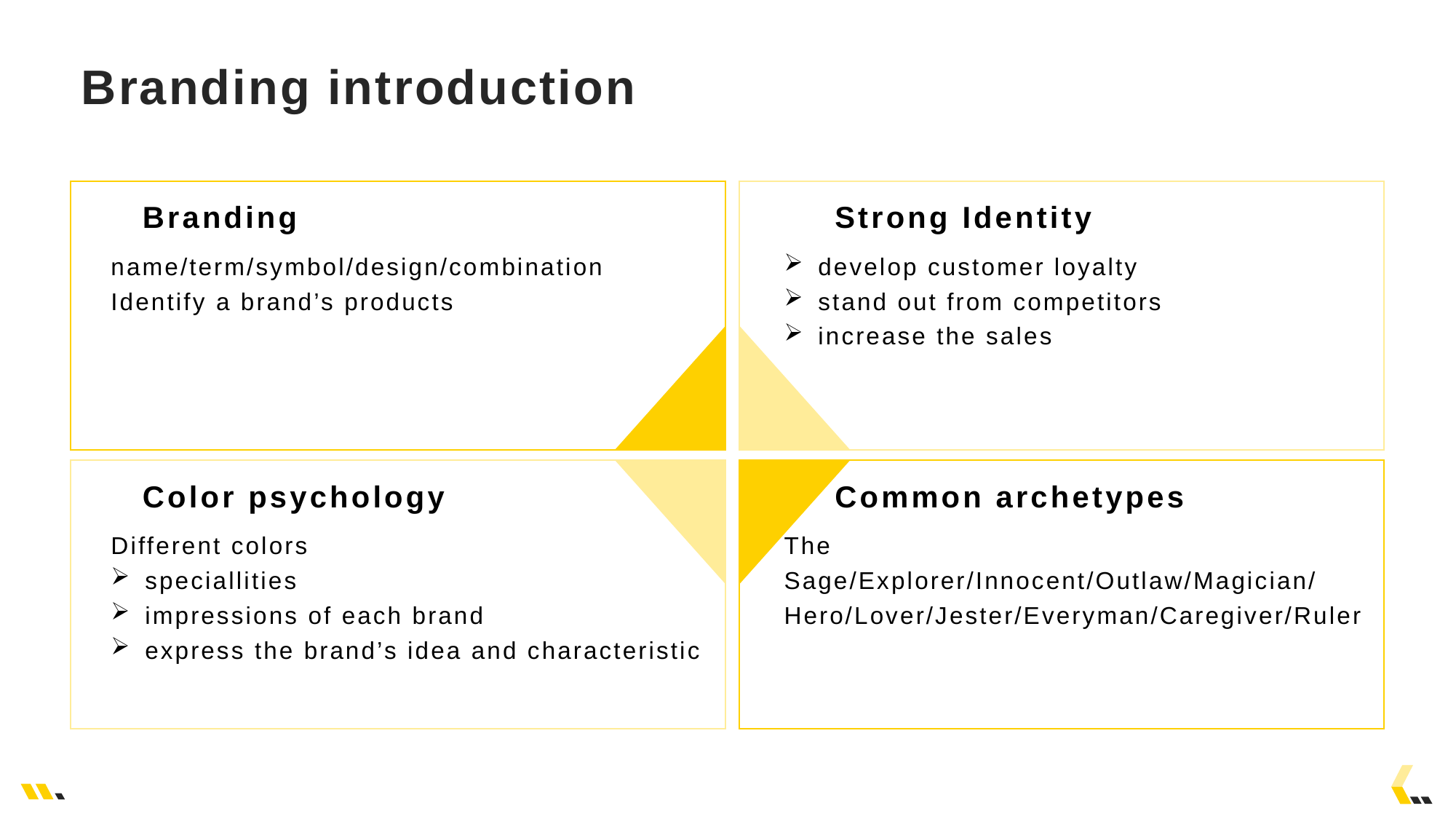

Branding introduction

Branding
Strong Identity
name/term/symbol/design/combination
Identify a brand’s products
develop customer loyalty
stand out from competitors
increase the sales

Color psychology
Common archetypes
Different colors
speciallities
impressions of each brand
express the brand’s idea and characteristic
The Sage/Explorer/Innocent/Outlaw/Magician/
Hero/Lover/Jester/Everyman/Caregiver/Ruler